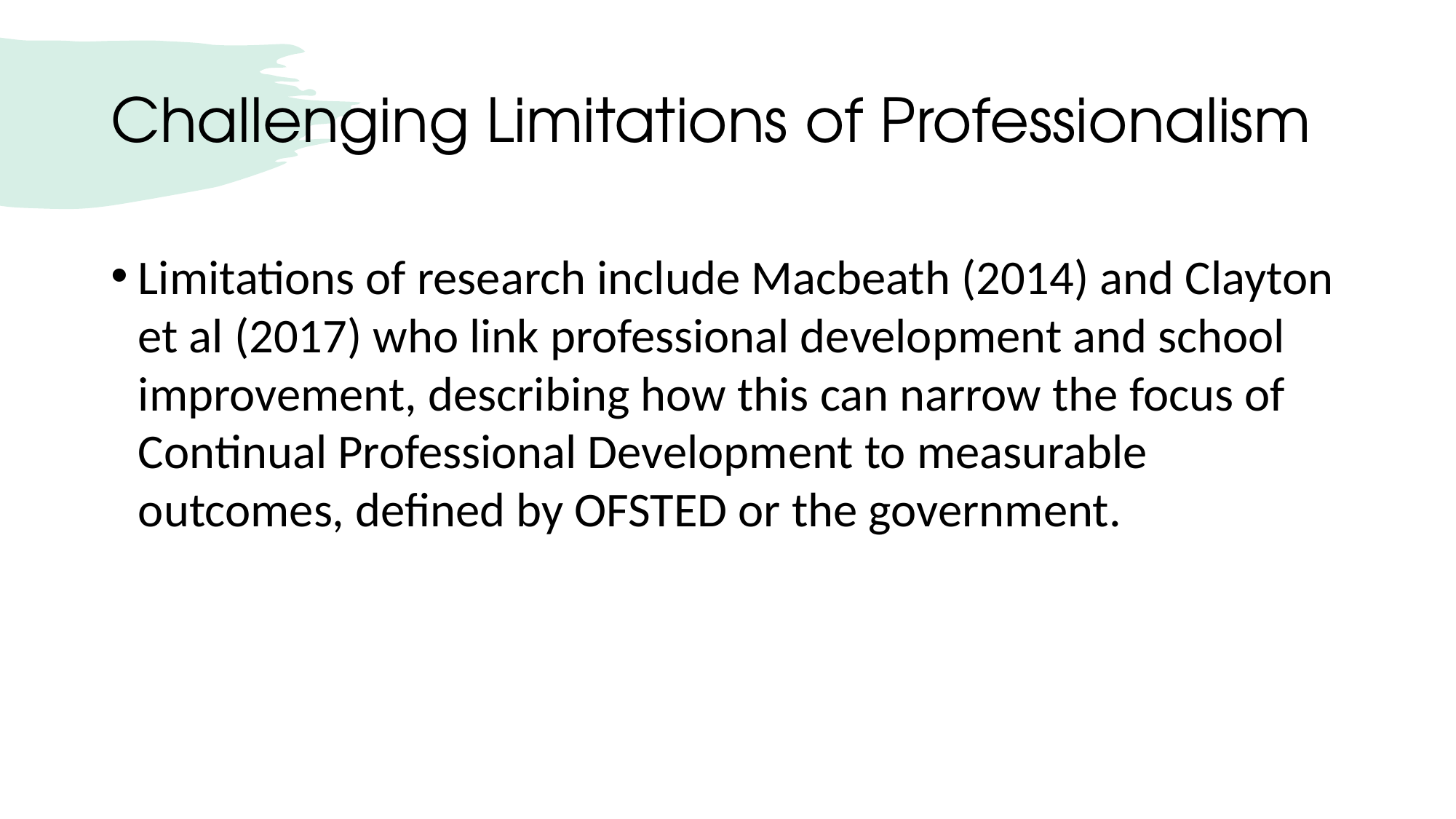

# Challenging Limitations of Professionalism
Limitations of research include Macbeath (2014) and Clayton et al (2017) who link professional development and school improvement, describing how this can narrow the focus of Continual Professional Development to measurable outcomes, defined by OFSTED or the government.